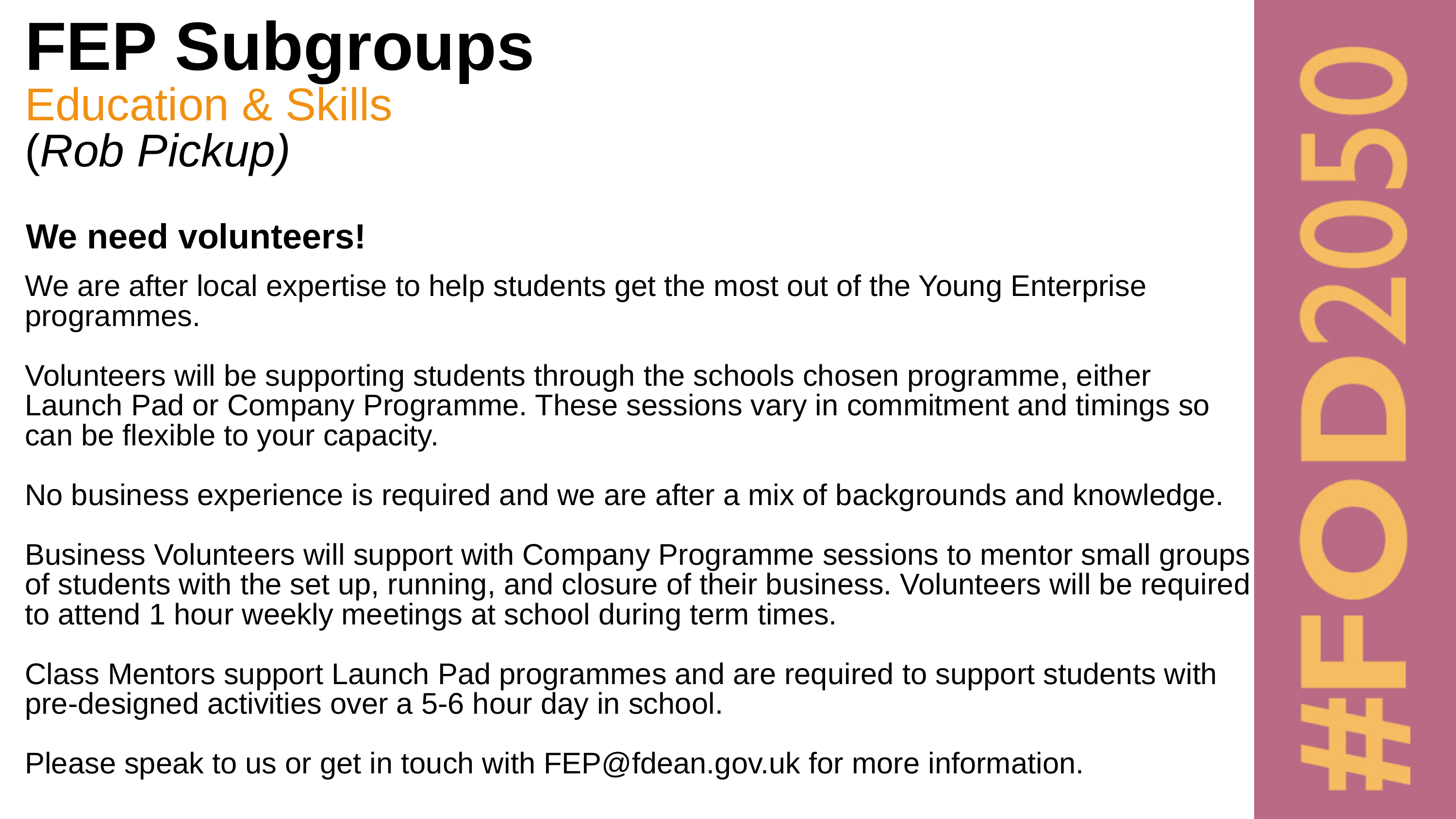

FEP Subgroups
Education & Skills
(Rob Pickup)
We need volunteers!

We are after local expertise to help students get the most out of the Young Enterprise programmes.

Volunteers will be supporting students through the schools chosen programme, either Launch Pad or Company Programme. These sessions vary in commitment and timings so can be flexible to your capacity.

No business experience is required and we are after a mix of backgrounds and knowledge.

Business Volunteers will support with Company Programme sessions to mentor small groups of students with the set up, running, and closure of their business. Volunteers will be required to attend 1 hour weekly meetings at school during term times.

Class Mentors support Launch Pad programmes and are required to support students with pre-designed activities over a 5-6 hour day in school.

Please speak to us or get in touch with FEP@fdean.gov.uk for more information.